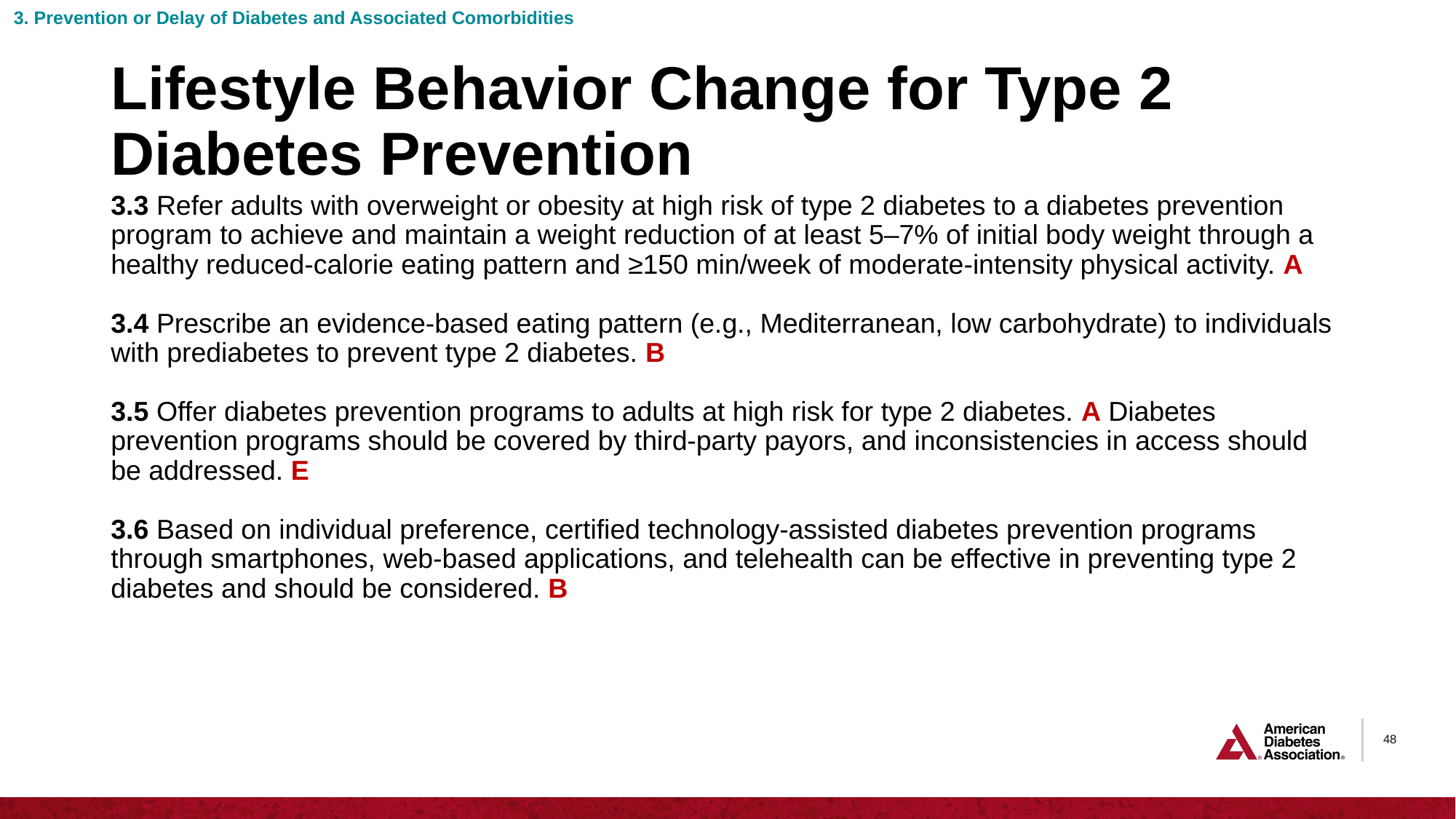

3. Prevention or Delay of Diabetes and Associated Comorbidities
# Lifestyle Behavior Change for Type 2 Diabetes Prevention
3.3 Refer adults with overweight or obesity at high risk of type 2 diabetes to a diabetes prevention program to achieve and maintain a weight reduction of at least 5–7% of initial body weight through a healthy reduced-calorie eating pattern and ≥150 min/week of moderate-intensity physical activity. A

3.4 Prescribe an evidence-based eating pattern (e.g., Mediterranean, low carbohydrate) to individuals with prediabetes to prevent type 2 diabetes. B

3.5 Offer diabetes prevention programs to adults at high risk for type 2 diabetes. A Diabetes prevention programs should be covered by third-party payors, and inconsistencies in access should be addressed. E

3.6 Based on individual preference, certified technology-assisted diabetes prevention programs through smartphones, web-based applications, and telehealth can be effective in preventing type 2 diabetes and should be considered. B
48